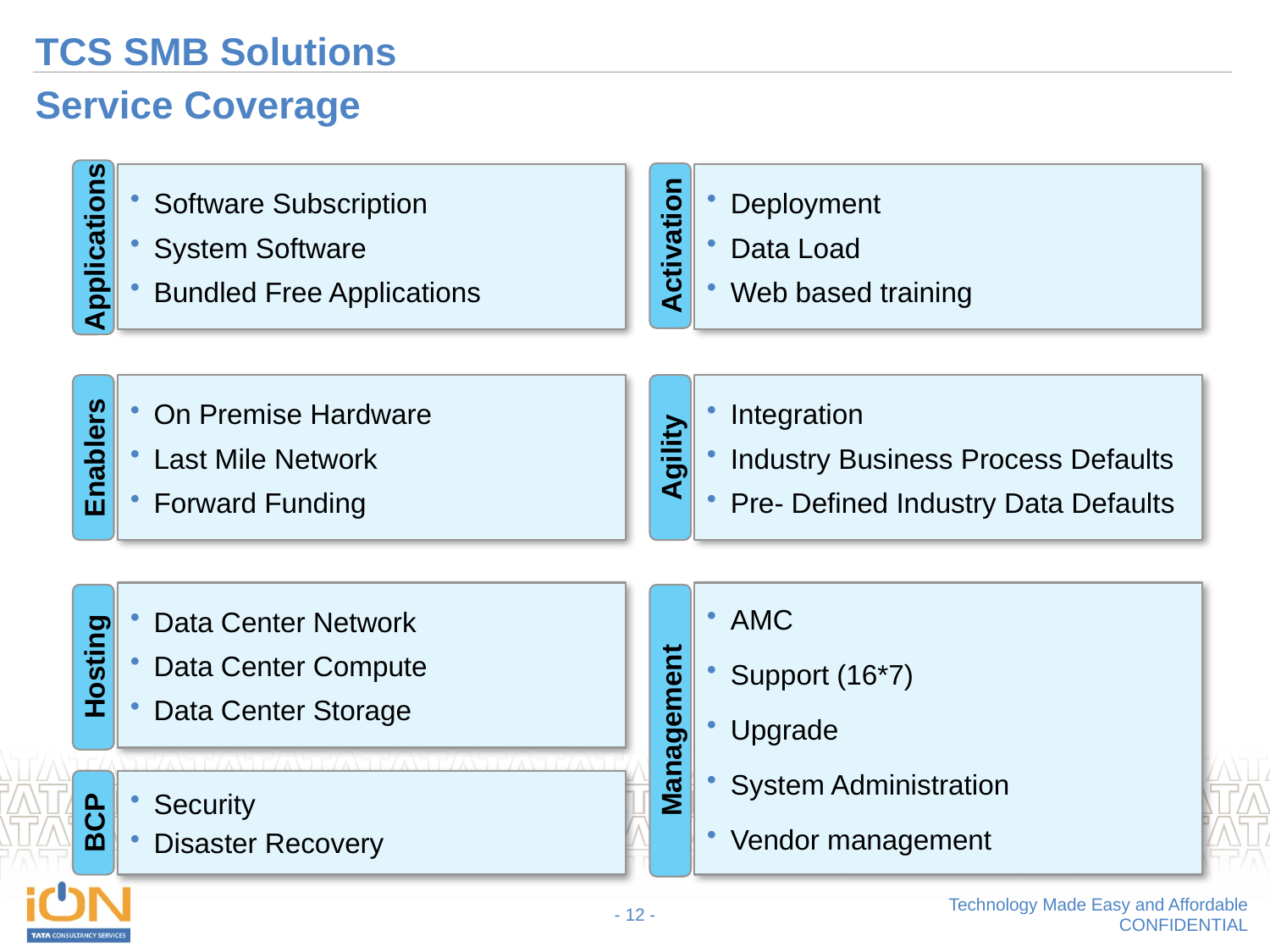

# TCS SMB Solutions Service Coverage
Applications
Activation
Software Subscription
System Software
Bundled Free Applications
Deployment
Data Load
Web based training
On Premise Hardware
Last Mile Network
Forward Funding
Integration
Industry Business Process Defaults
Pre- Defined Industry Data Defaults
Agility
Enablers
Data Center Network
Data Center Compute
Data Center Storage
AMC
Support (16*7)
Upgrade
System Administration
Vendor management
Management
Hosting
Security
Disaster Recovery
BCP
- 12 -